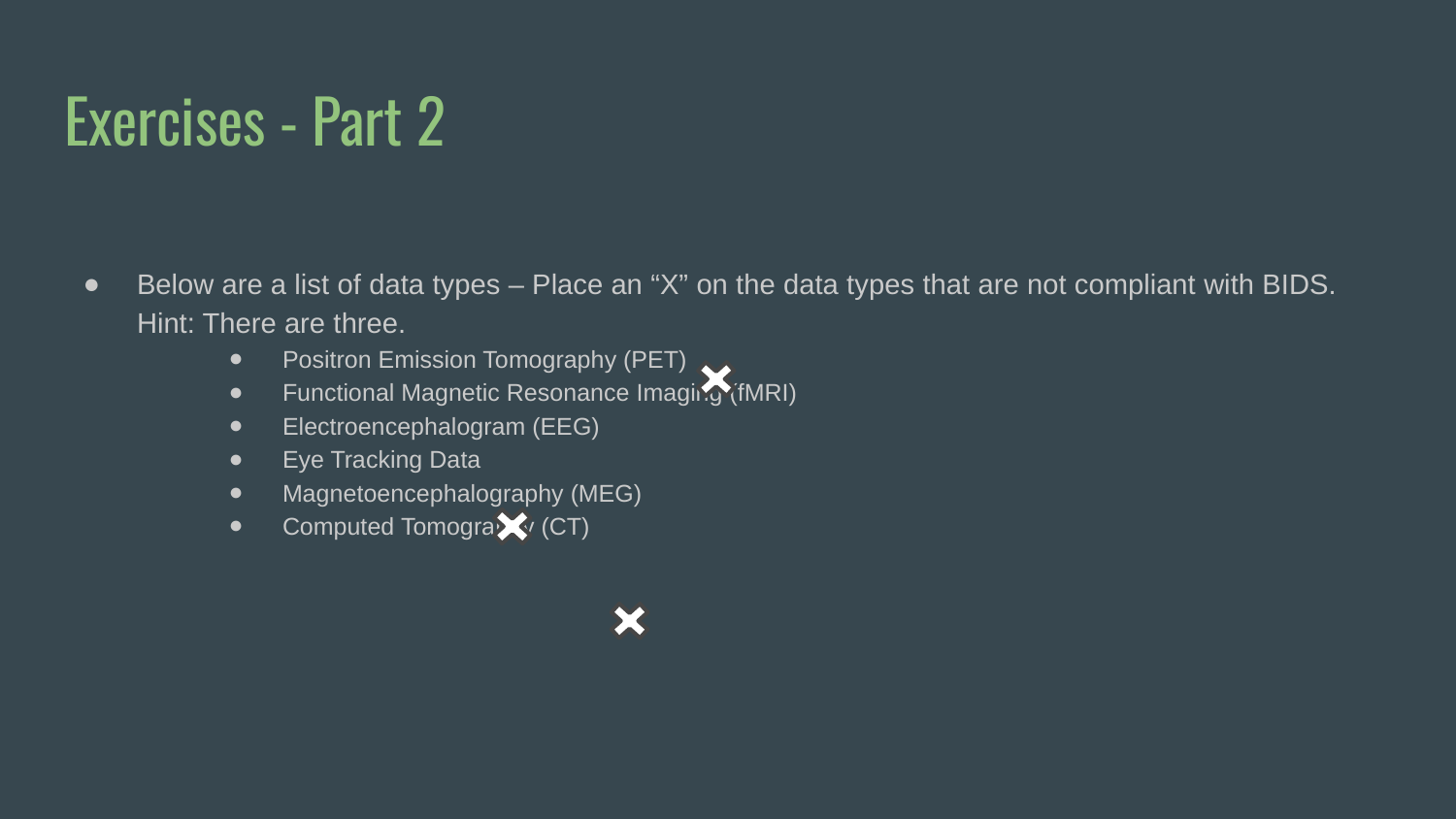

# Exercises - Part 2

Below are a list of data types – Place an “X” on the data types that are not compliant with BIDS. Hint: There are three.
Positron Emission Tomography (PET)
Functional Magnetic Resonance Imaging (fMRI)
Electroencephalogram (EEG)
Eye Tracking Data
Magnetoencephalography (MEG)
Computed Tomography (CT)